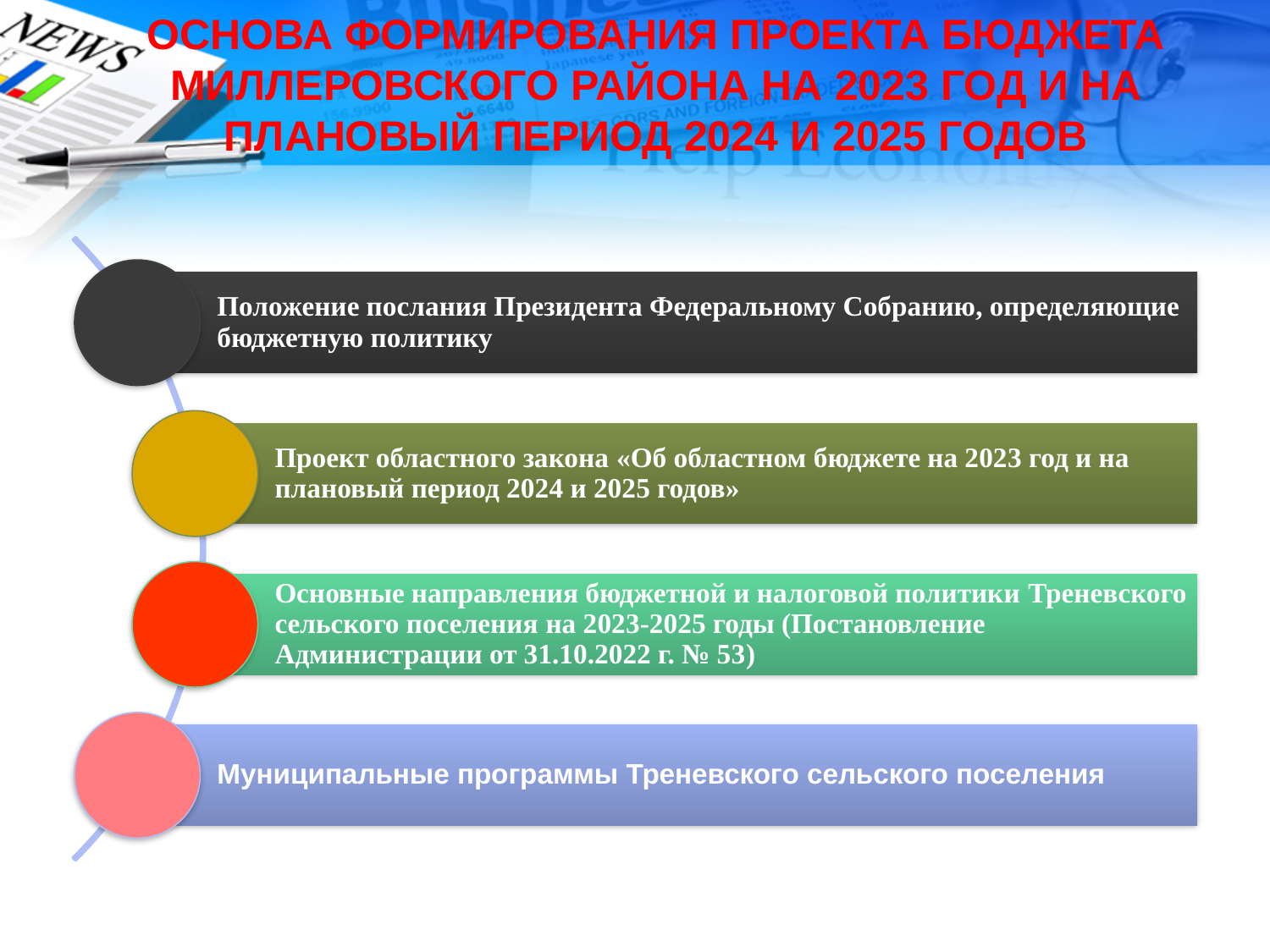

# ОСНОВА ФОРМИРОВАНИЯ ПРОЕКТА БЮДЖЕТА МИЛЛЕРОВСКОГО РАЙОНА НА 2023 ГОД И НА ПЛАНОВЫЙ ПЕРИОД 2024 И 2025 ГОДОВ
Положение послания Президента Федеральному Собранию, определяющие бюджетную политику
Проект областного закона «Об областном бюджете на 2023 год и на плановый период 2024 и 2025 годов»
Основные направления бюджетной и налоговой политики Треневского сельского поселения на 2023-2025 годы (Постановление Администрации от 31.10.2022 г. № 53)
Муниципальные программы Треневского сельского поселения